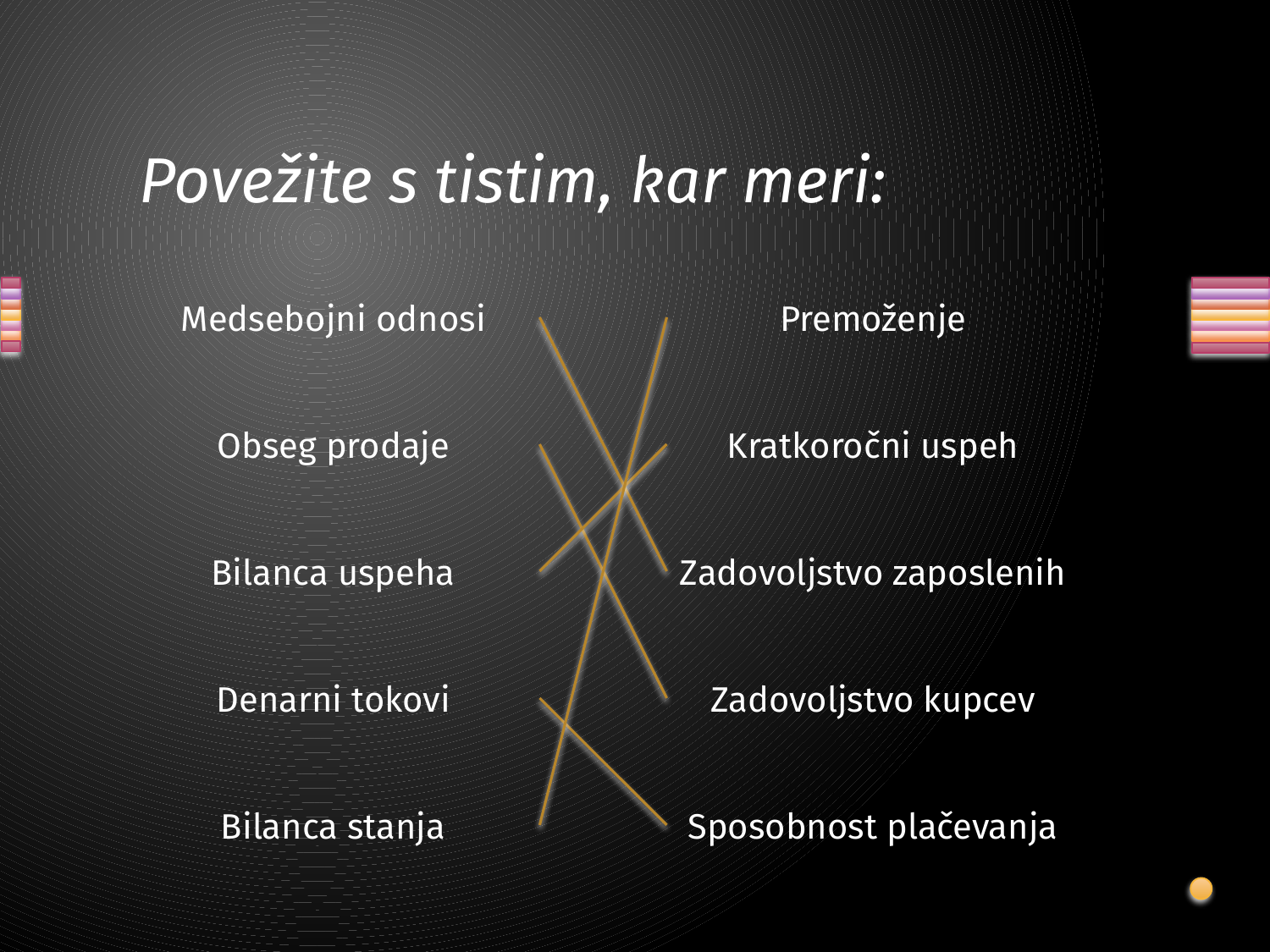

# Povežite s tistim, kar meri:
Medsebojni odnosi
Premoženje
Obseg prodaje
Kratkoročni uspeh
Bilanca uspeha
Zadovoljstvo zaposlenih
Denarni tokovi
Zadovoljstvo kupcev
Bilanca stanja
Sposobnost plačevanja